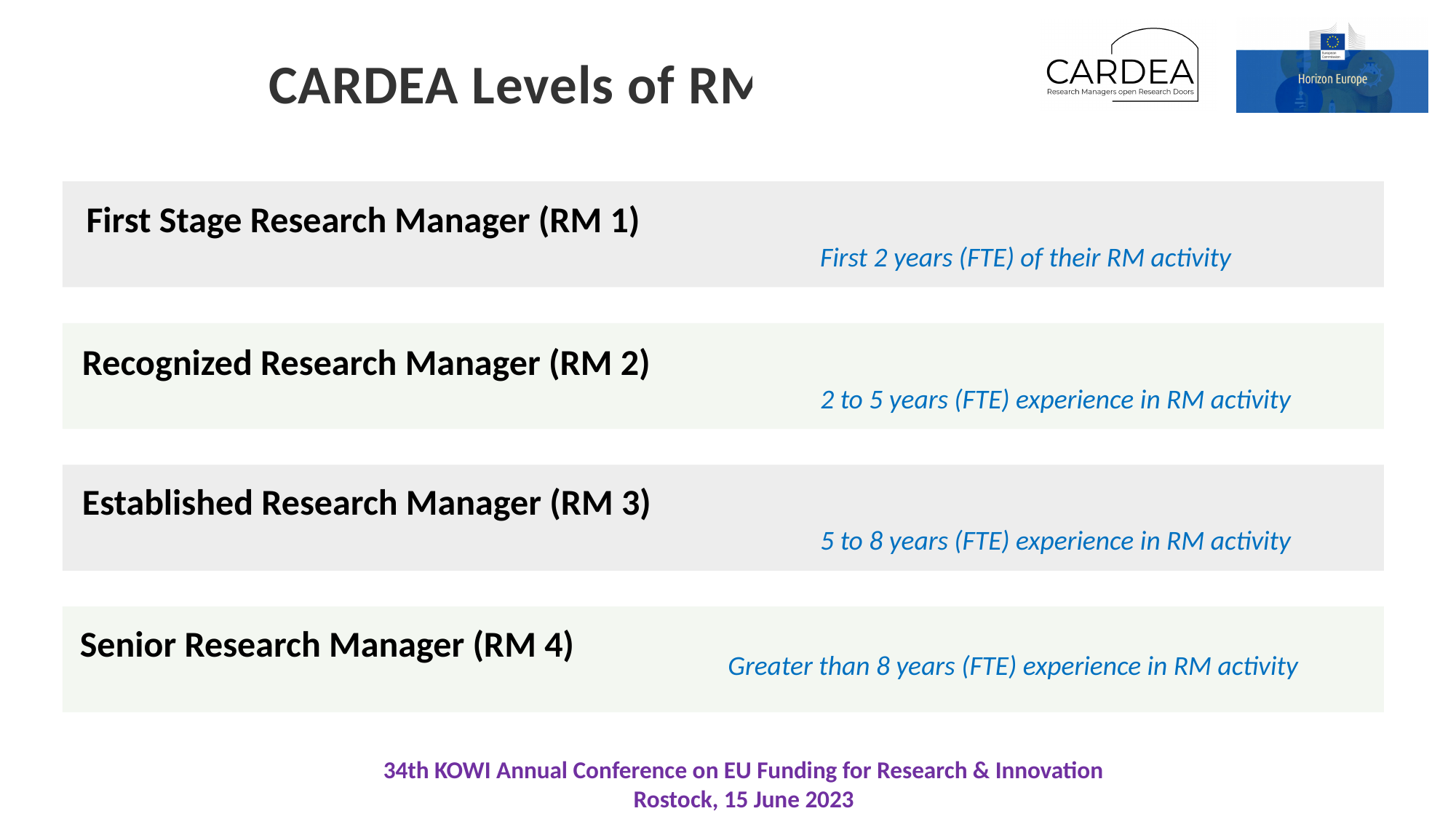

CARDEA Levels of RM

First Stage Research Manager (RM 1)
First 2 years (FTE) of their RM activity

Recognized Research Manager (RM 2)
2 to 5 years (FTE) experience in RM activity

Established Research Manager (RM 3)
5 to 8 years (FTE) experience in RM activity

Senior Research Manager (RM 4)
Greater than 8 years (FTE) experience in RM activity